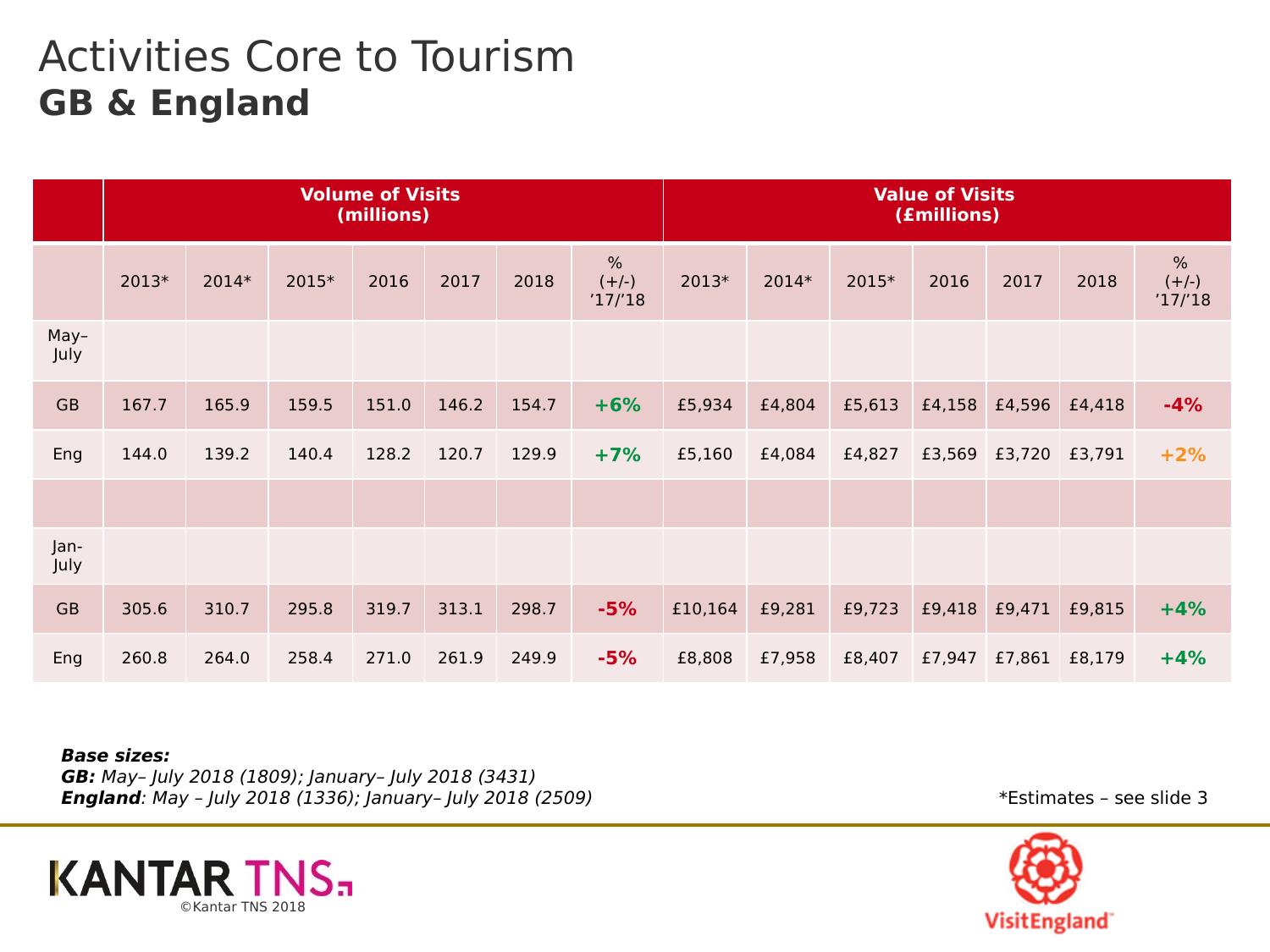

# Activities Core to Tourism GB & England
|  | Volume of Visits (millions) |  |  |  |  |  |  | Value of Visits (£millions) |  |  |  |  |  |  |
| --- | --- | --- | --- | --- | --- | --- | --- | --- | --- | --- | --- | --- | --- | --- |
|  | 2013\* | 2014\* | 2015\* | 2016 | 2017 | 2018 | % (+/-) ’17/’18 | 2013\* | 2014\* | 2015\* | 2016 | 2017 | 2018 | % (+/-) ’17/’18 |
| May–July |  |  |  |  |  |  |  |  |  |  |  |  |  |  |
| GB | 167.7 | 165.9 | 159.5 | 151.0 | 146.2 | 154.7 | +6% | £5,934 | £4,804 | £5,613 | £4,158 | £4,596 | £4,418 | -4% |
| Eng | 144.0 | 139.2 | 140.4 | 128.2 | 120.7 | 129.9 | +7% | £5,160 | £4,084 | £4,827 | £3,569 | £3,720 | £3,791 | +2% |
|  |  |  |  |  |  |  |  |  |  |  |  |  |  |  |
| Jan-July |  |  |  |  |  |  |  |  |  |  |  |  |  |  |
| GB | 305.6 | 310.7 | 295.8 | 319.7 | 313.1 | 298.7 | -5% | £10,164 | £9,281 | £9,723 | £9,418 | £9,471 | £9,815 | +4% |
| Eng | 260.8 | 264.0 | 258.4 | 271.0 | 261.9 | 249.9 | -5% | £8,808 | £7,958 | £8,407 | £7,947 | £7,861 | £8,179 | +4% |
Base sizes:
GB: May– July 2018 (1809); January– July 2018 (3431)
England: May – July 2018 (1336); January– July 2018 (2509)
*Estimates – see slide 3